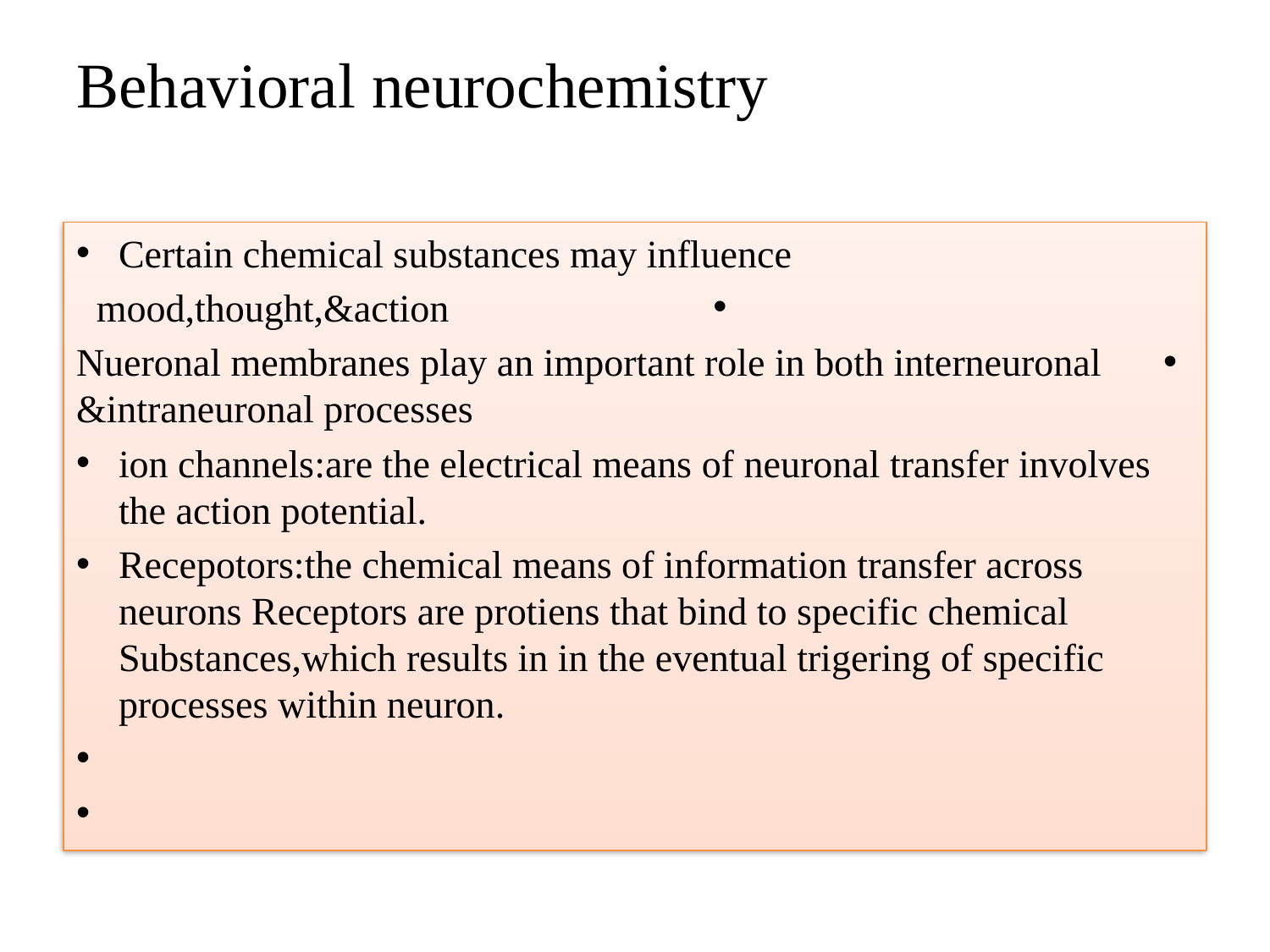

# Behavioral neurochemistry
Certain chemical substances may influence
mood,thought,&action
Nueronal membranes play an important role in both interneuronal &intraneuronal processes
ion channels:are the electrical means of neuronal transfer involves the action potential.
Recepotors:the chemical means of information transfer across neurons Receptors are protiens that bind to specific chemical Substances,which results in in the eventual trigering of specific processes within neuron.